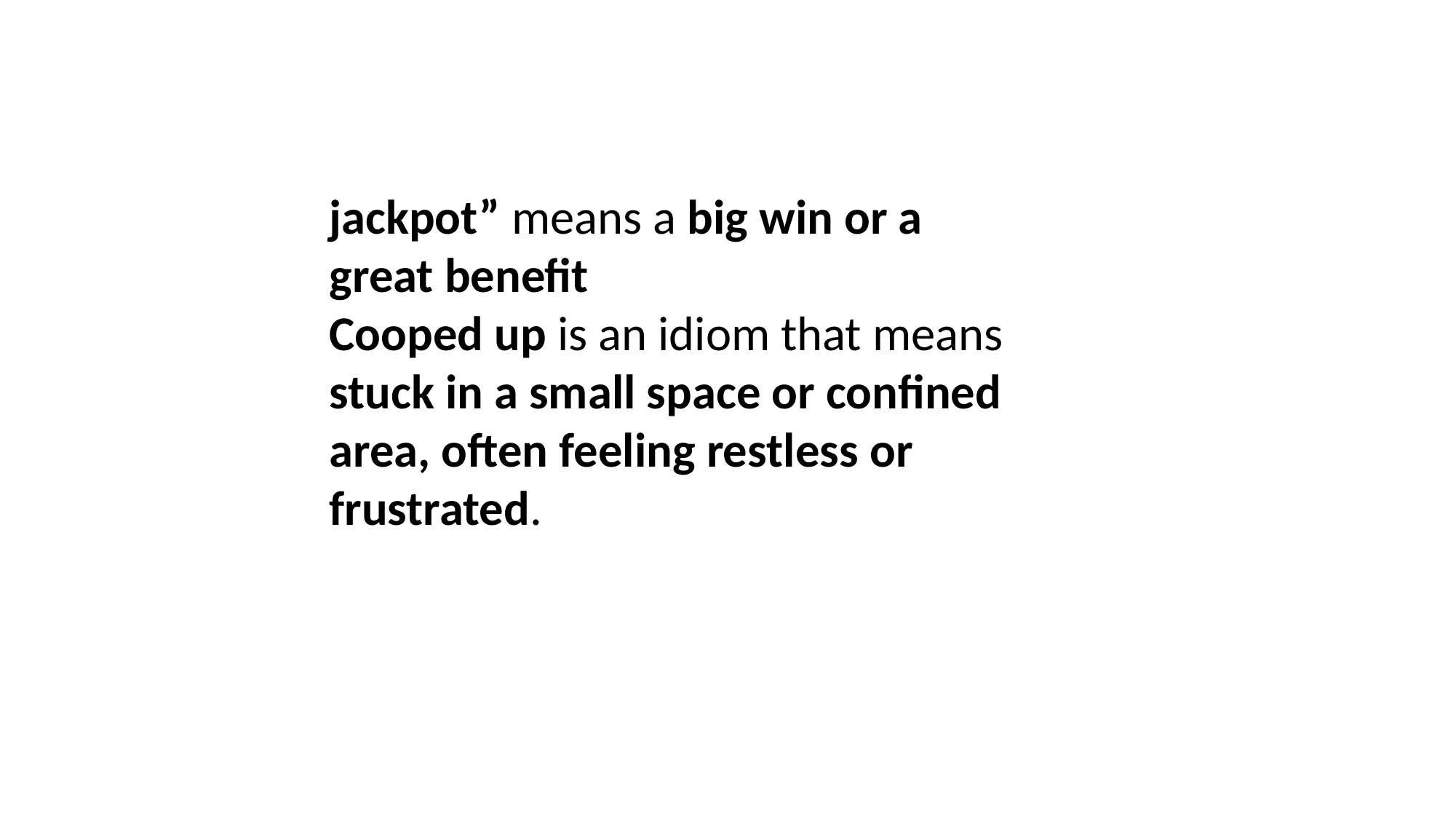

jackpot” means a big win or a great benefit
Cooped up is an idiom that means stuck in a small space or confined area, often feeling restless or frustrated.